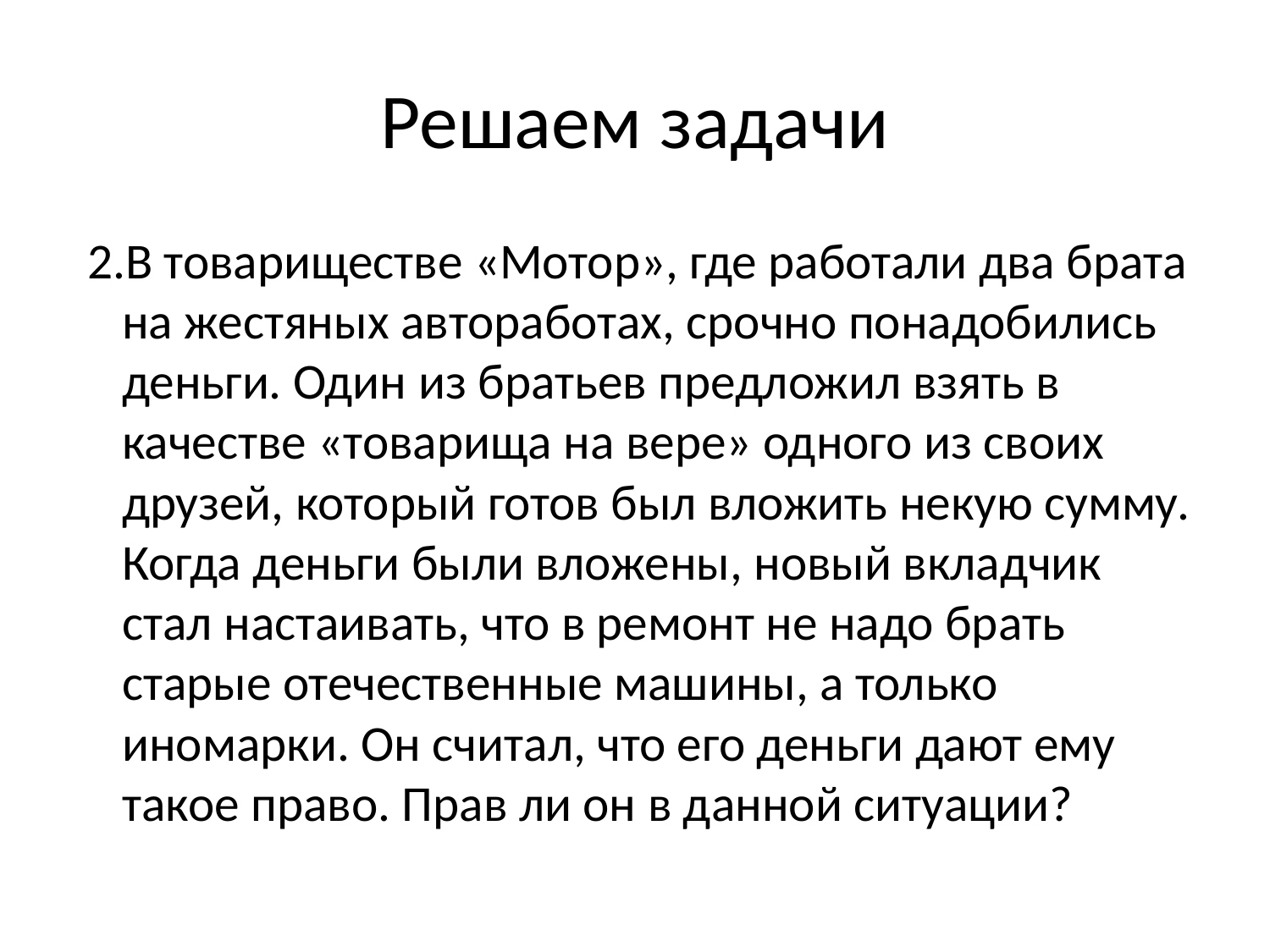

# Решаем задачи
 2.В товариществе «Мотор», где работали два брата на жестяных автоработах, срочно понадобились деньги. Один из братьев предложил взять в качестве «товарища на вере» одного из своих друзей, который готов был вложить некую сумму. Когда деньги были вложены, новый вкладчик стал настаивать, что в ремонт не надо брать старые отечественные машины, а только иномарки. Он считал, что его деньги дают ему такое право. Прав ли он в данной ситуации?